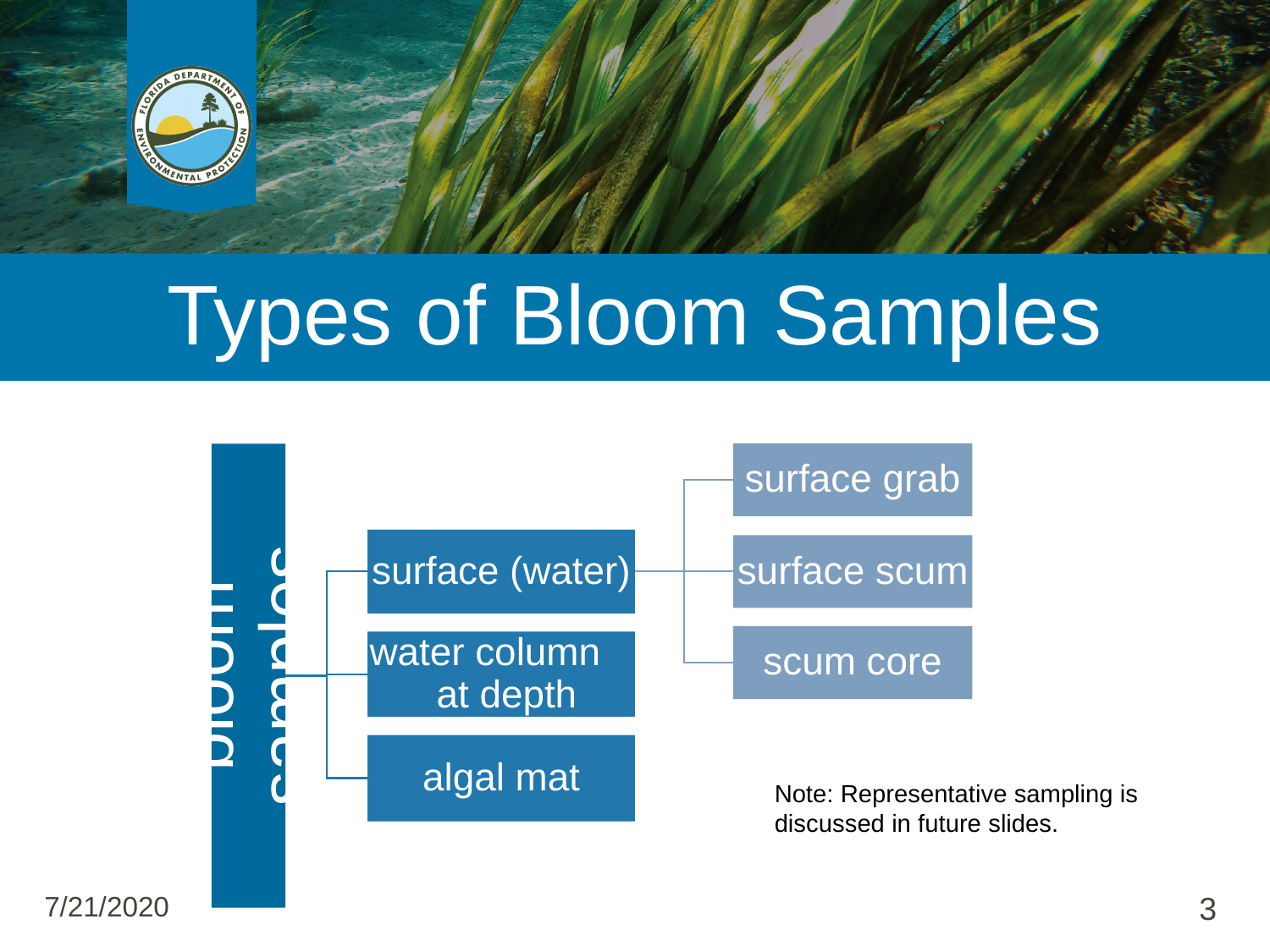

3
# Types of Bloom Samples

bloom samples
surface (water)
surface grab
surface scum
scum core
water column     at depth
algal mat
Note: Representative sampling is discussed in future slides.
7/21/2020